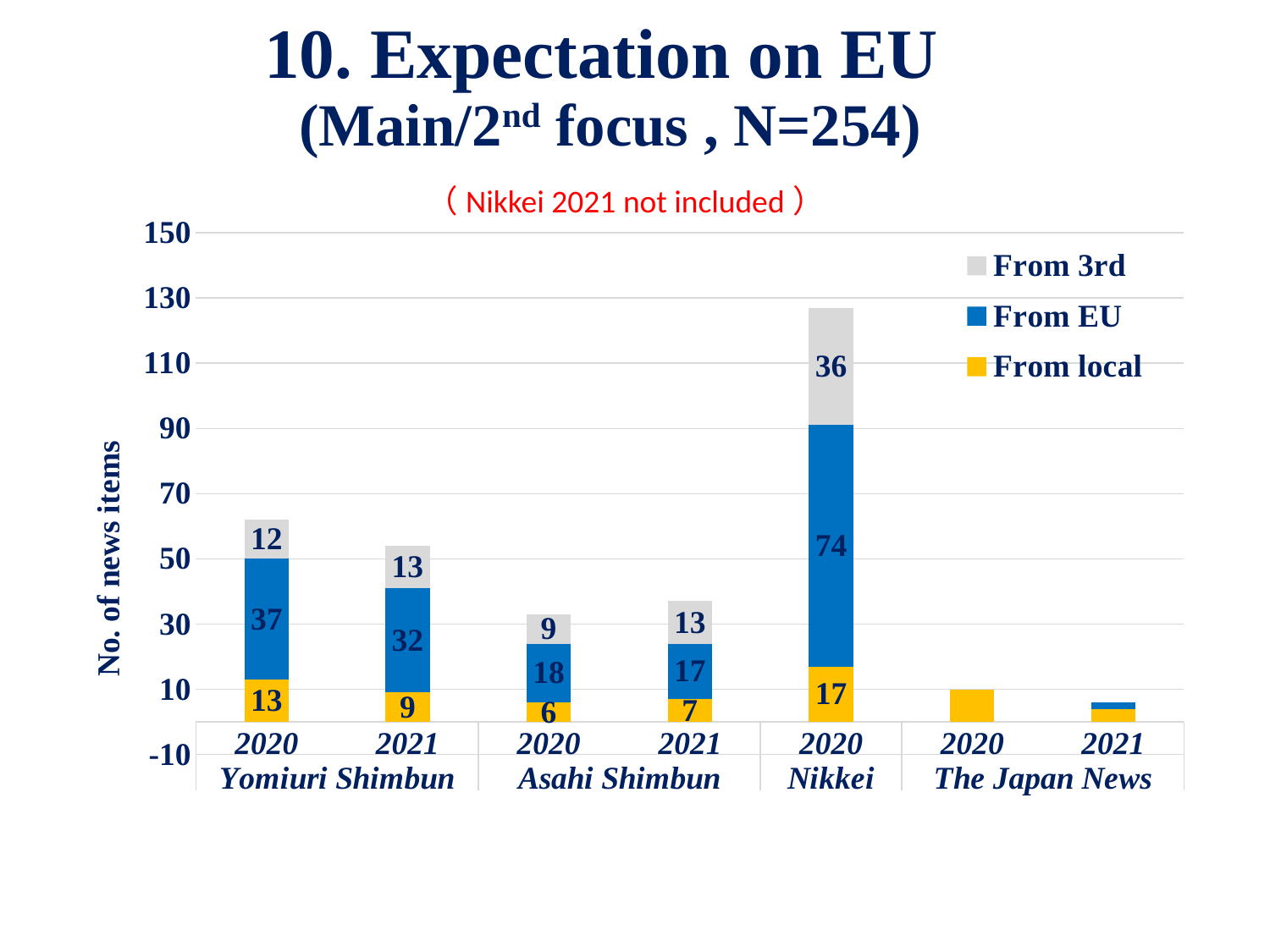

# 10. Expectation on EU (Main/2nd focus , N=254)
（Nikkei 2021 not included）

### Chart

| Category | From local | From EU | From 3rd |
|---|---|---|---|
| 2020 | 13.0 | 37.0 | 12.0 |
| 2021 | 9.0 | 32.0 | 13.0 |
| 2020 | 6.0 | 18.0 | 9.0 |
| 2021 | 7.0 | 17.0 | 13.0 |
| 2020 | 17.0 | 74.0 | 36.0 |
| 2020 | 10.0 | 0.0 | 0.0 |
| 2021 | 4.0 | 2.0 | 0.0 |